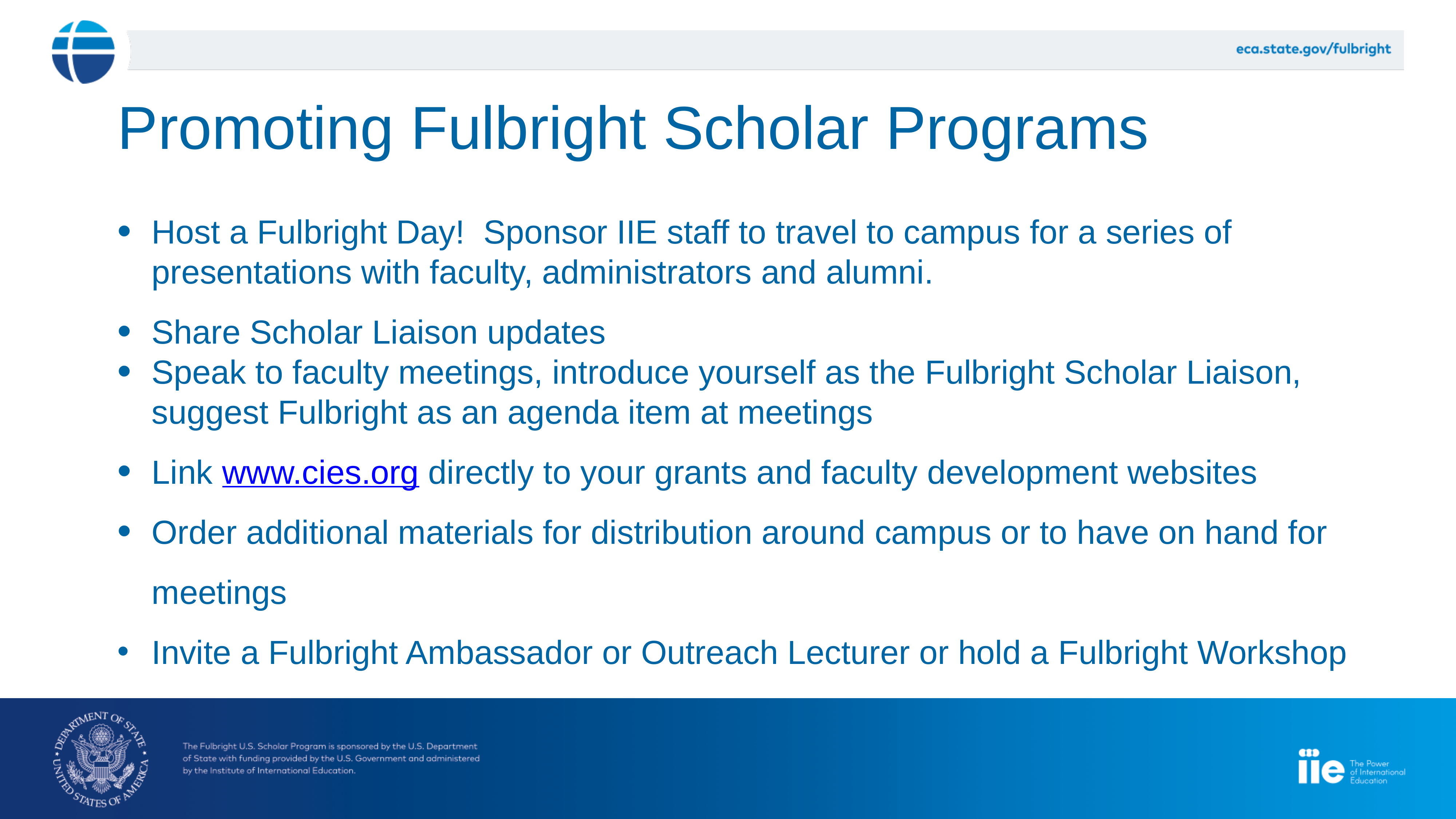

Promoting Fulbright Scholar Programs
Host a Fulbright Day!  Sponsor IIE staff to travel to campus for a series of presentations with faculty, administrators and alumni.
Share Scholar Liaison updates
Speak to faculty meetings, introduce yourself as the Fulbright Scholar Liaison, suggest Fulbright as an agenda item at meetings
Link www.cies.org directly to your grants and faculty development websites
Order additional materials for distribution around campus or to have on hand for meetings
Invite a Fulbright Ambassador or Outreach Lecturer or hold a Fulbright Workshop